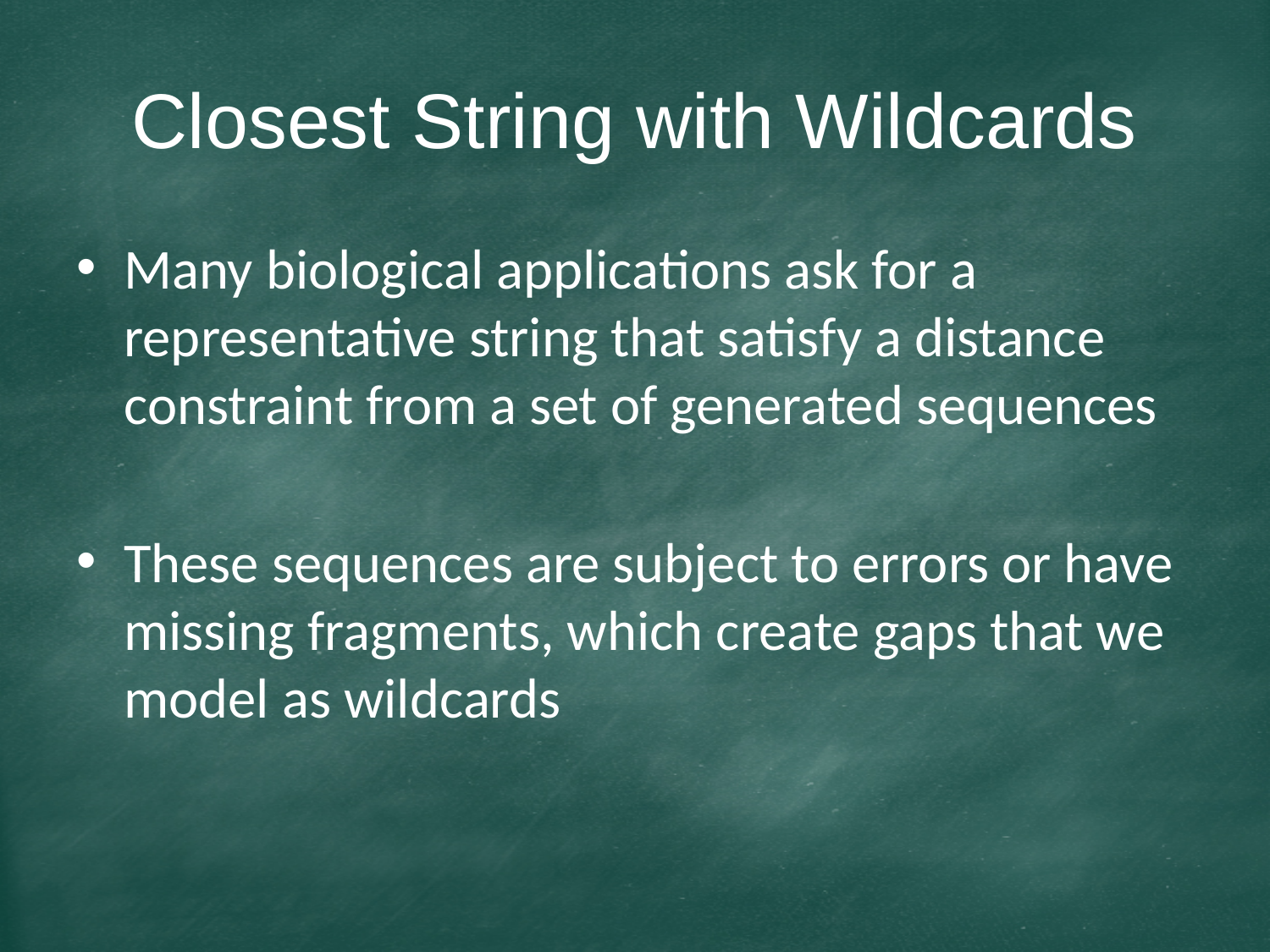

# Closest String with Wildcards
Many biological applications ask for a representative string that satisfy a distance constraint from a set of generated sequences

These sequences are subject to errors or have missing fragments, which create gaps that we model as wildcards